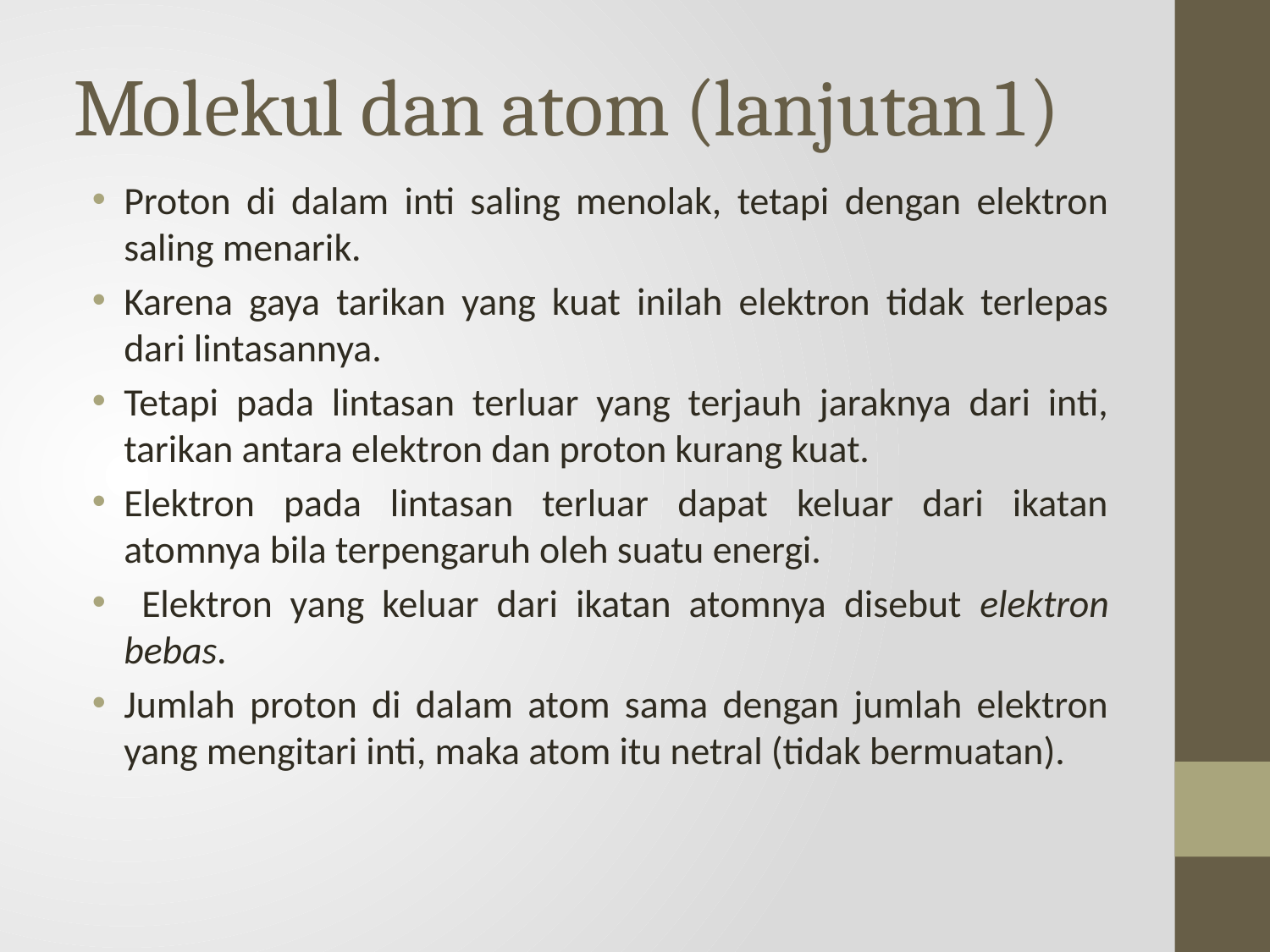

# Molekul dan atom (lanjutan1)
Proton di dalam inti saling menolak, tetapi dengan elektron saling menarik.
Karena gaya tarikan yang kuat inilah elektron tidak terlepas dari lintasannya.
Tetapi pada lintasan terluar yang terjauh jaraknya dari inti, tarikan antara elektron dan proton kurang kuat.
Elektron pada lintasan terluar dapat keluar dari ikatan atomnya bila terpengaruh oleh suatu energi.
 Elektron yang keluar dari ikatan atomnya disebut elektron bebas.
Jumlah proton di dalam atom sama dengan jumlah elektron yang mengitari inti, maka atom itu netral (tidak bermuatan).